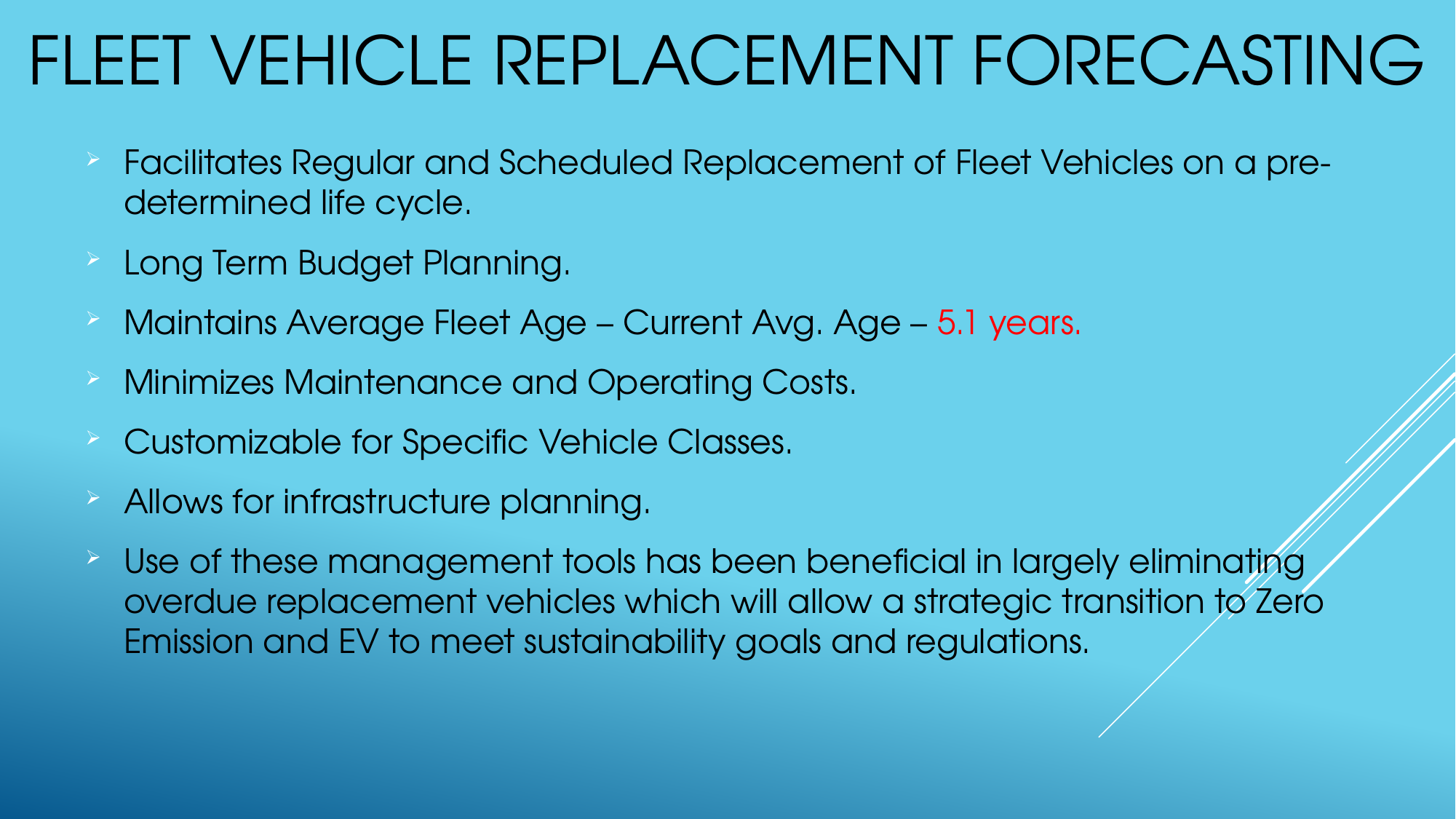

# FLEET VEHICLE REPLACEMENT FORECASTING
Facilitates Regular and Scheduled Replacement of Fleet Vehicles on a pre-determined life cycle.
Long Term Budget Planning.
Maintains Average Fleet Age – Current Avg. Age – 5.1 years.
Minimizes Maintenance and Operating Costs.
Customizable for Specific Vehicle Classes.
Allows for infrastructure planning.
Use of these management tools has been beneficial in largely eliminating overdue replacement vehicles which will allow a strategic transition to Zero Emission and EV to meet sustainability goals and regulations.